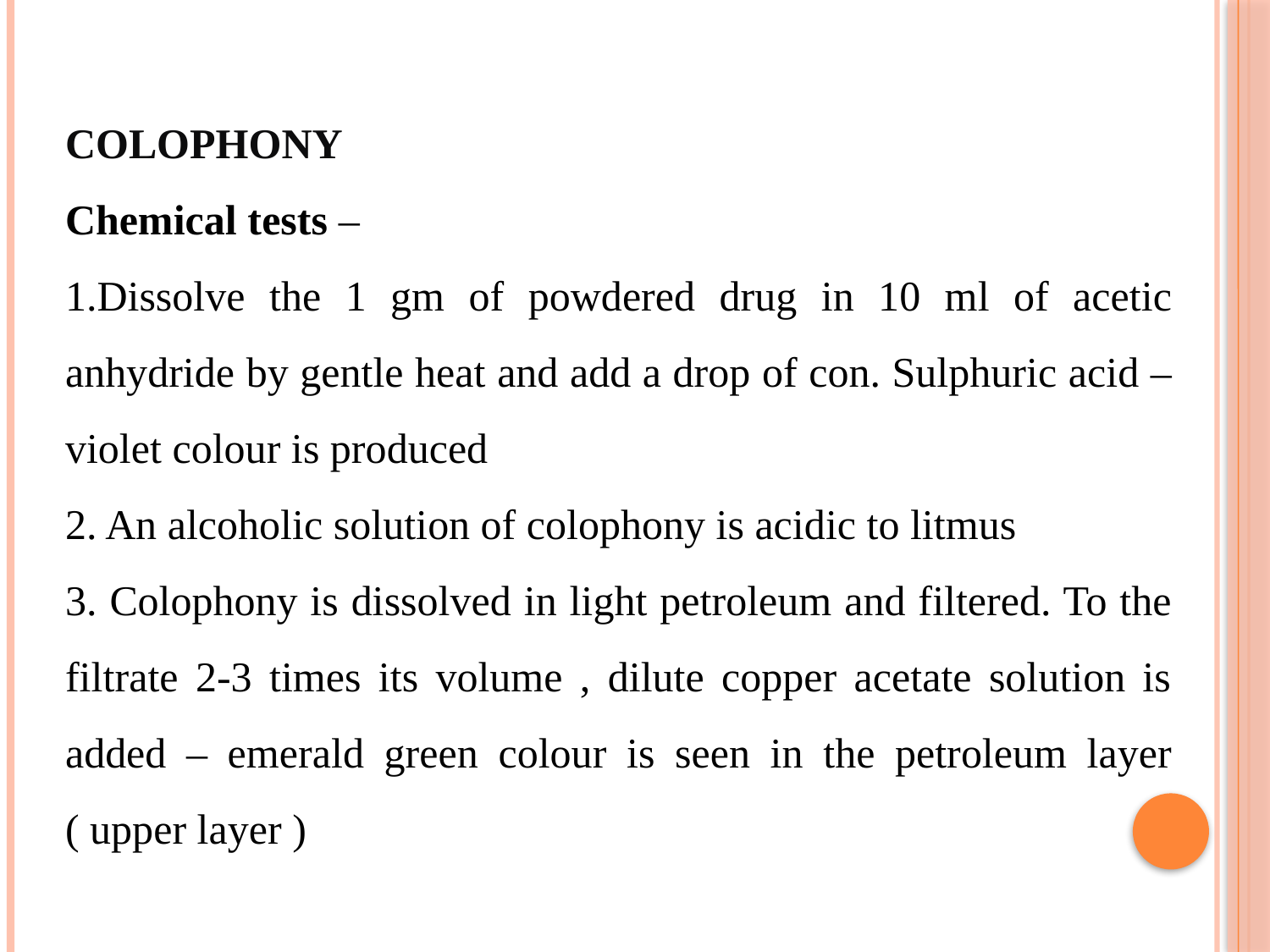

COLOPHONY
Chemical tests –
1.Dissolve the 1 gm of powdered drug in 10 ml of acetic anhydride by gentle heat and add a drop of con. Sulphuric acid – violet colour is produced
2. An alcoholic solution of colophony is acidic to litmus
3. Colophony is dissolved in light petroleum and filtered. To the filtrate 2-3 times its volume , dilute copper acetate solution is added – emerald green colour is seen in the petroleum layer ( upper layer )